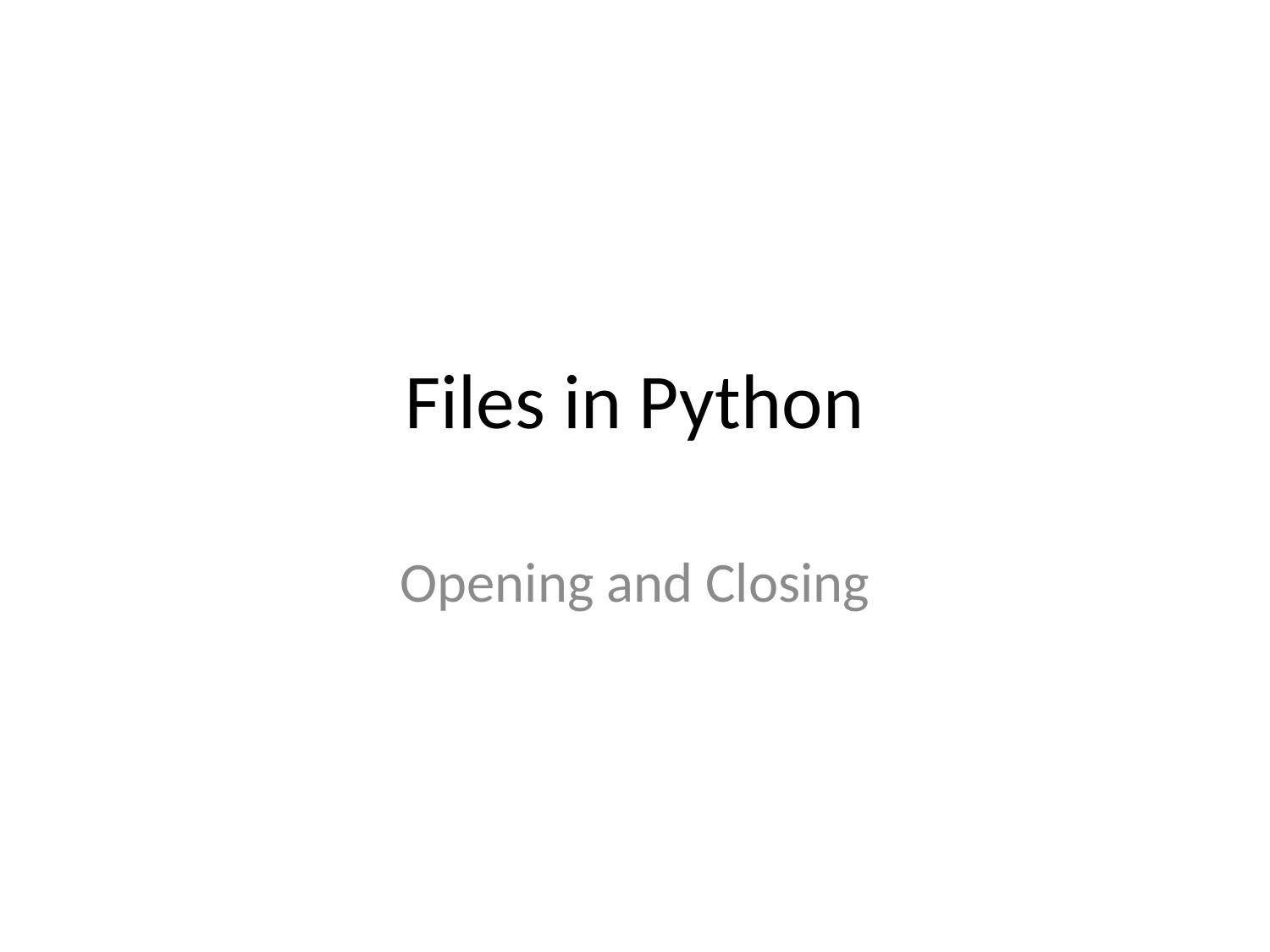

# Files in Python
Opening and Closing